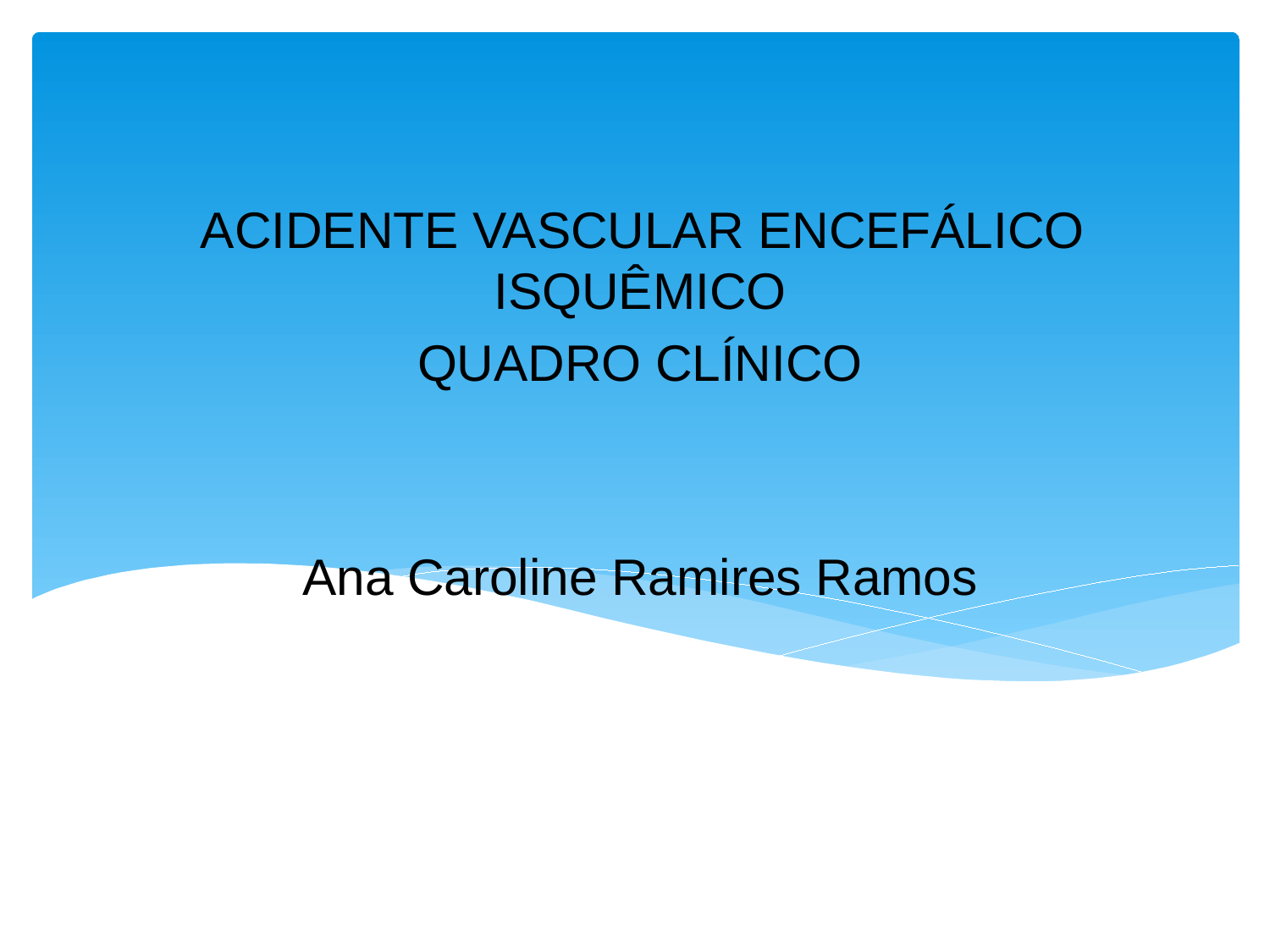

ACIDENTE VASCULAR ENCEFÁLICO ISQUÊMICO
QUADRO CLÍNICO

Ana Caroline Ramires Ramos
#